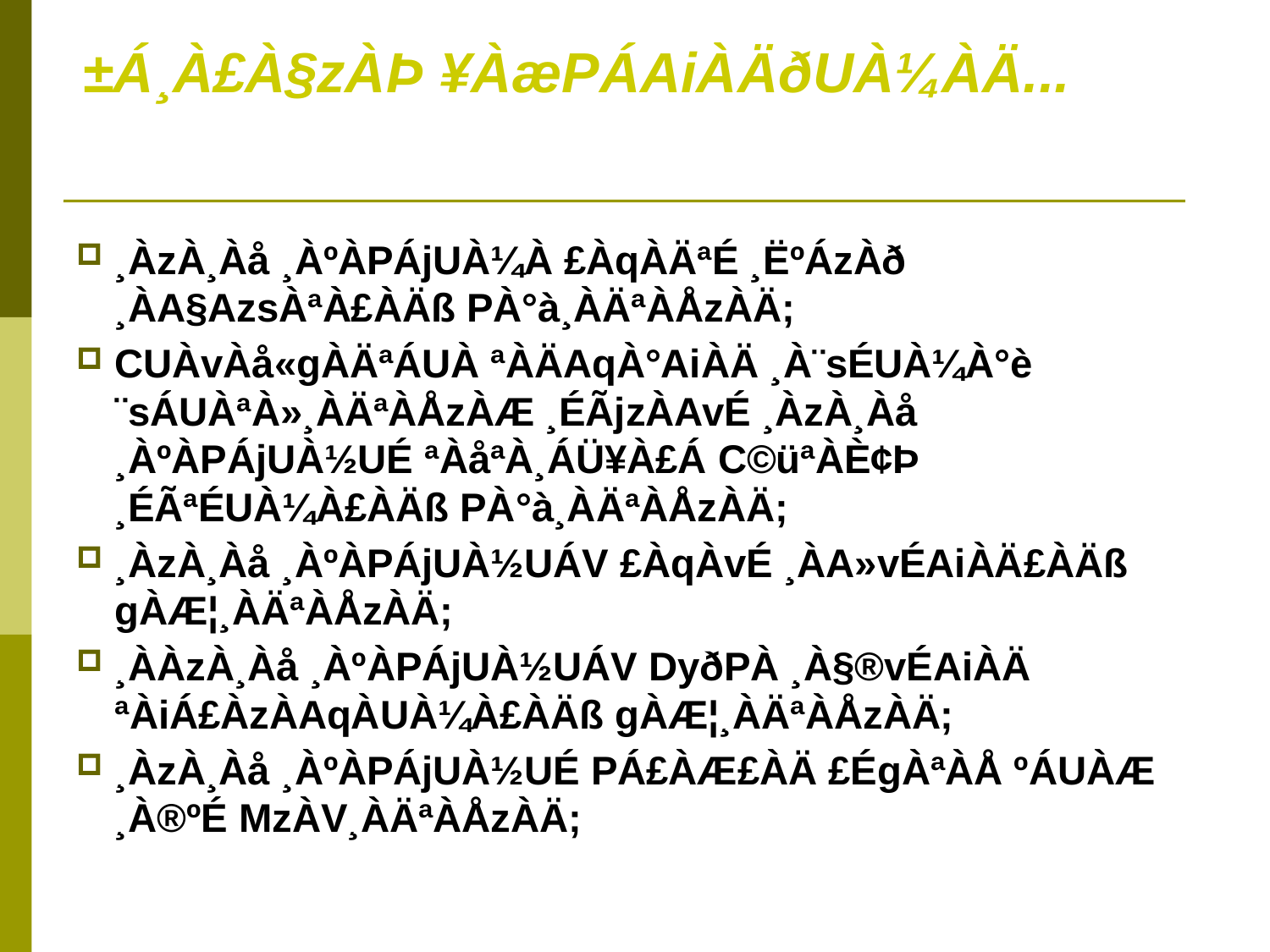

# ±Á¸À£À§zÀÞ ¥ÀæPÁAiÀÄðUÀ¼ÀÄ...
¸ÀzÀ¸Àå ¸ÀºÀPÁjUÀ¼À £ÀqÀÄªÉ ¸ËºÁzÀð ¸ÀA§AzsÀªÀ£ÀÄß PÀ°à¸ÀÄªÀÅzÀÄ;
CUÀvÀå«gÀÄªÁUÀ ªÀÄAqÀ°AiÀÄ ¸À¨sÉUÀ¼À°è ¨sÁUÀªÀ»¸ÀÄªÀÅzÀÆ ¸ÉÃjzÀAvÉ ¸ÀzÀ¸Àå ¸ÀºÀPÁjUÀ½UÉ ªÀåªÀ¸ÁÜ¥À£Á C©üªÀÈ¢Þ ¸ÉÃªÉUÀ¼À£ÀÄß PÀ°à¸ÀÄªÀÅzÀÄ;
¸ÀzÀ¸Àå ¸ÀºÀPÁjUÀ½UÁV £ÀqÀvÉ ¸ÀA»vÉAiÀÄ£ÀÄß gÀÆ¦¸ÀÄªÀÅzÀÄ;
¸ÀÀzÀ¸Àå ¸ÀºÀPÁjUÀ½UÁV DyðPÀ ¸À§®vÉAiÀÄ ªÀiÁ£ÀzÀAqÀUÀ¼À£ÀÄß gÀÆ¦¸ÀÄªÀÅzÀÄ;
¸ÀzÀ¸Àå ¸ÀºÀPÁjUÀ½UÉ PÁ£ÀÆ£ÀÄ £ÉgÀªÀÅ ºÁUÀÆ ¸À®ºÉ MzÀV¸ÀÄªÀÅzÀÄ;